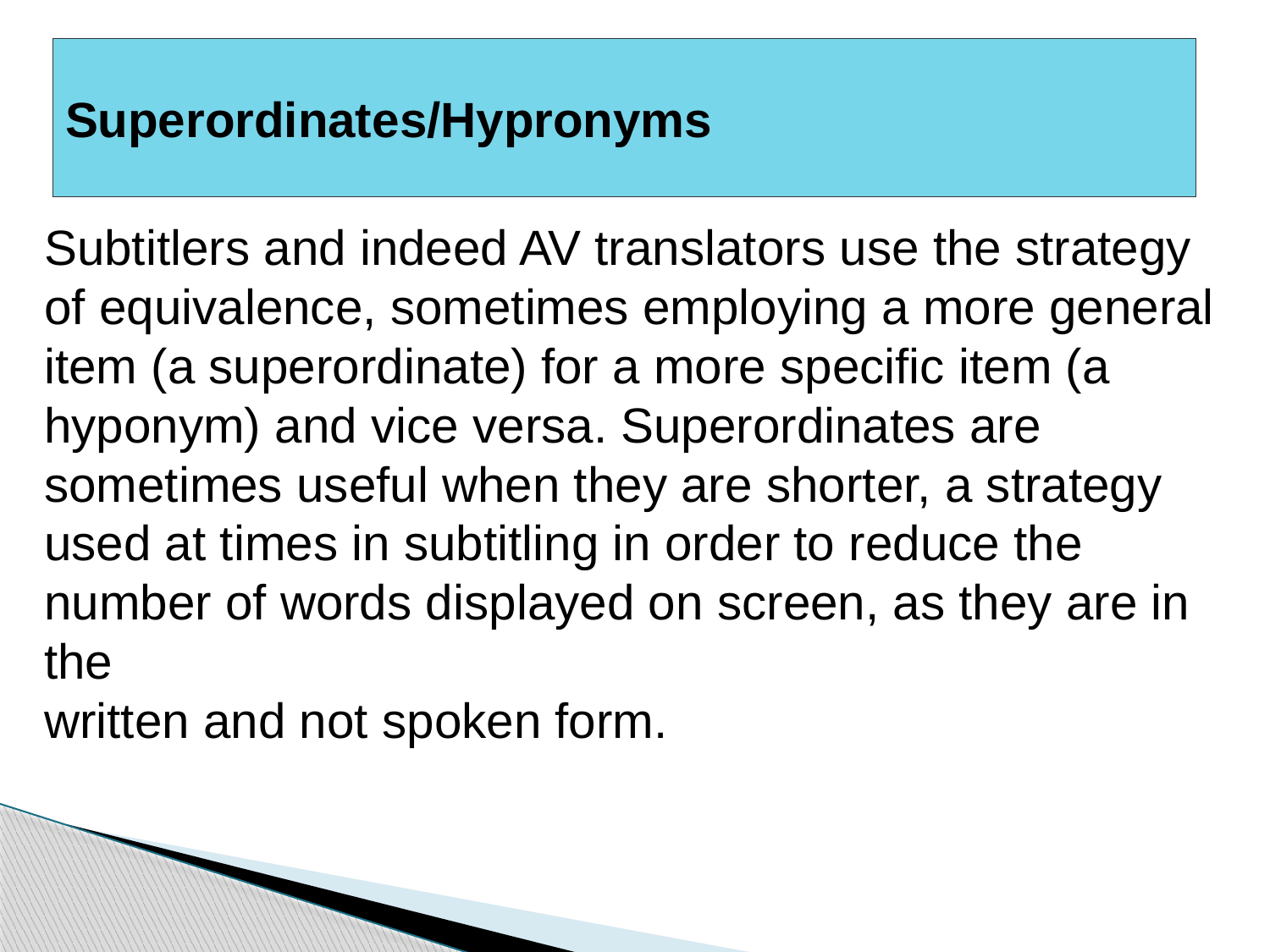

# Superordinates/Hypronyms
Subtitlers and indeed AV translators use the strategy of equivalence, sometimes employing a more general item (a superordinate) for a more specific item (a hyponym) and vice versa. Superordinates are sometimes useful when they are shorter, a strategy used at times in subtitling in order to reduce the number of words displayed on screen, as they are in the
written and not spoken form.